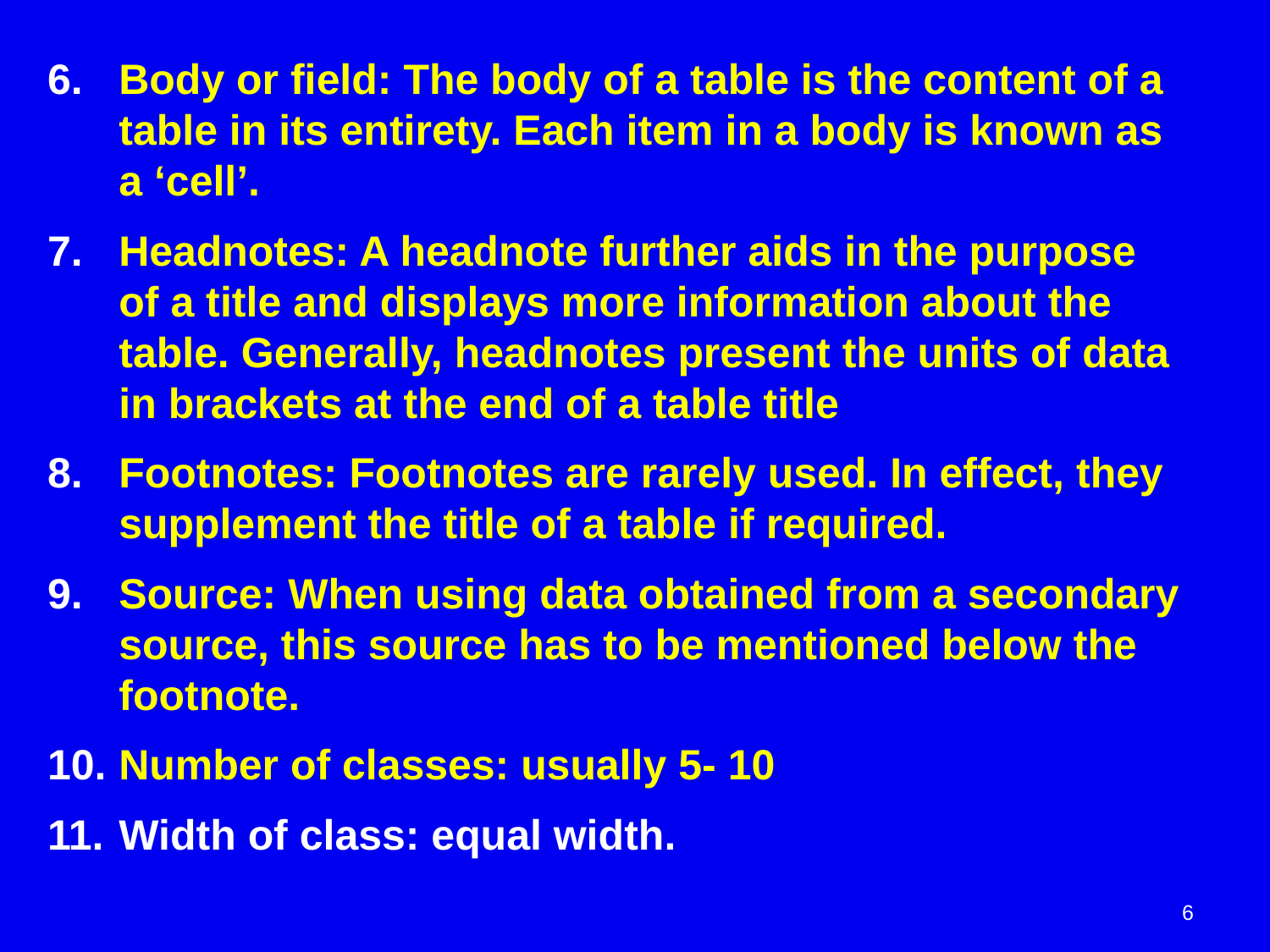

Body or field: The body of a table is the content of a table in its entirety. Each item in a body is known as a ‘cell’.
Headnotes: A headnote further aids in the purpose of a title and displays more information about the table. Generally, headnotes present the units of data in brackets at the end of a table title
Footnotes: Footnotes are rarely used. In effect, they supplement the title of a table if required.
Source: When using data obtained from a secondary source, this source has to be mentioned below the footnote.
Number of classes: usually 5- 10
Width of class: equal width.
6